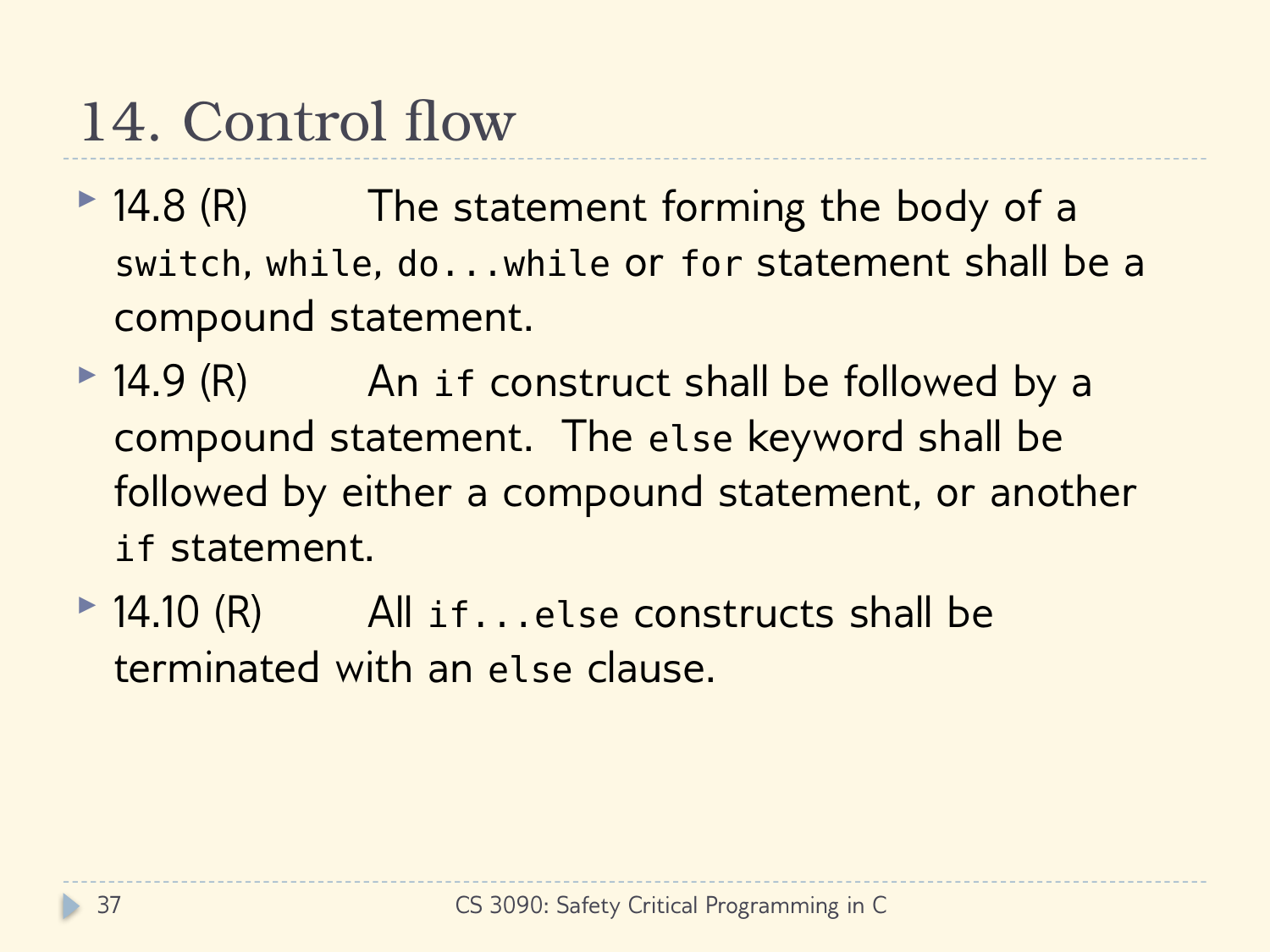

# 14. Control flow
14.8 (R)	The statement forming the body of a switch, while, do...while or for statement shall be a compound statement.
14.9 (R)	An if construct shall be followed by a compound statement.  The else keyword shall be followed by either a compound statement, or another if statement.
14.10 (R)	All if...else constructs shall be terminated with an else clause.
37
CS 3090: Safety Critical Programming in C